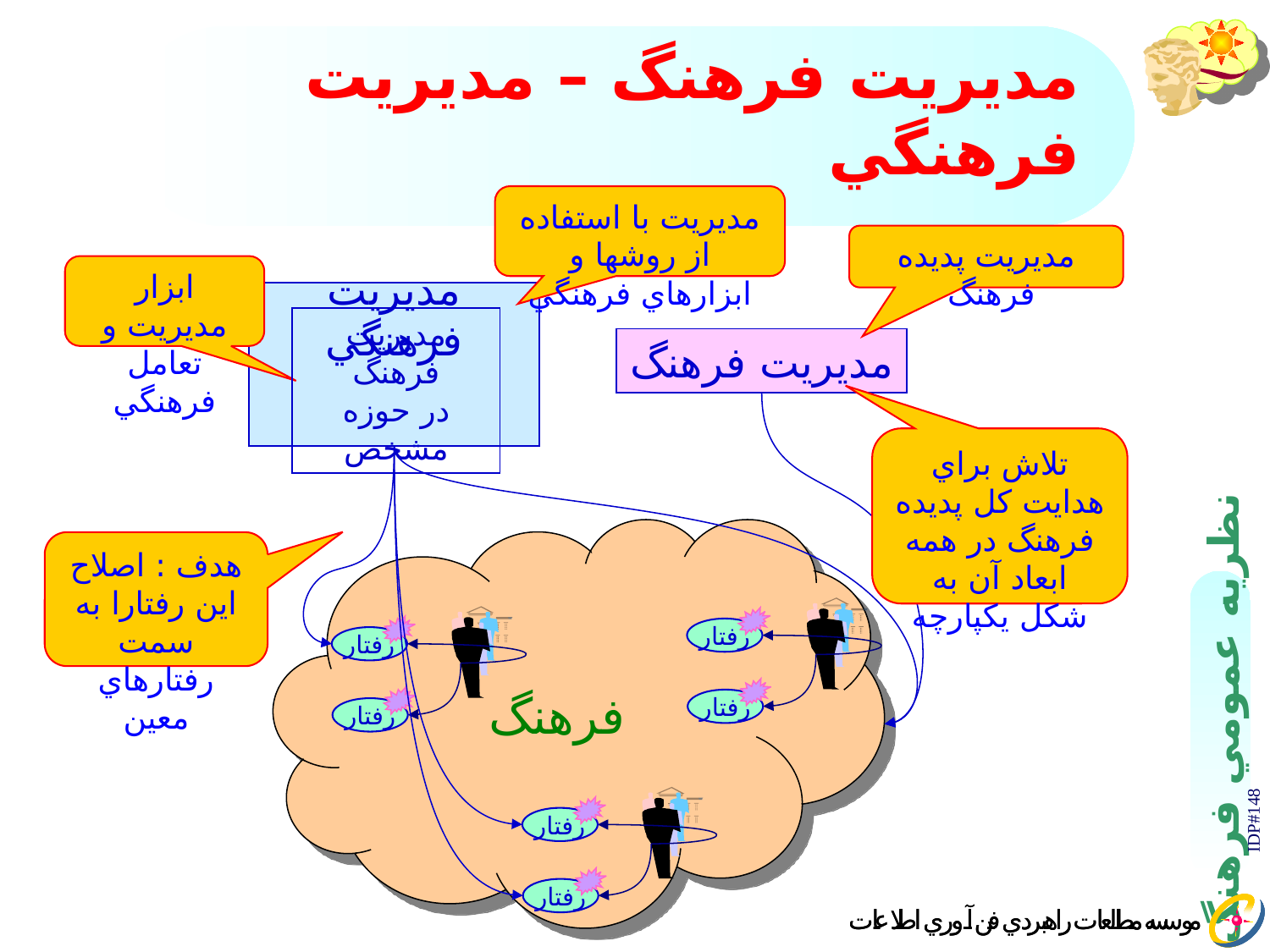

# مديريت فرهنگ – مديريت فرهنگي
مديريت با استفاده از روشها و ابزارهاي فرهنگي
مديريت پديده فرهنگ
ابزار مديريت و تعامل فرهنگي
مديريت فرهنگي

مديريت فرهنگ
مديريت فرهنگ
در حوزه مشخص
تلاش براي هدايت كل پديده فرهنگ در همه ابعاد آن به شكل يكپارچه
فرهنگ
هدف : اصلاح اين رفتارا به سمت رفتارهاي معين

رفتار

رفتار

رفتار

رفتار

رفتار

رفتار
IDP#148